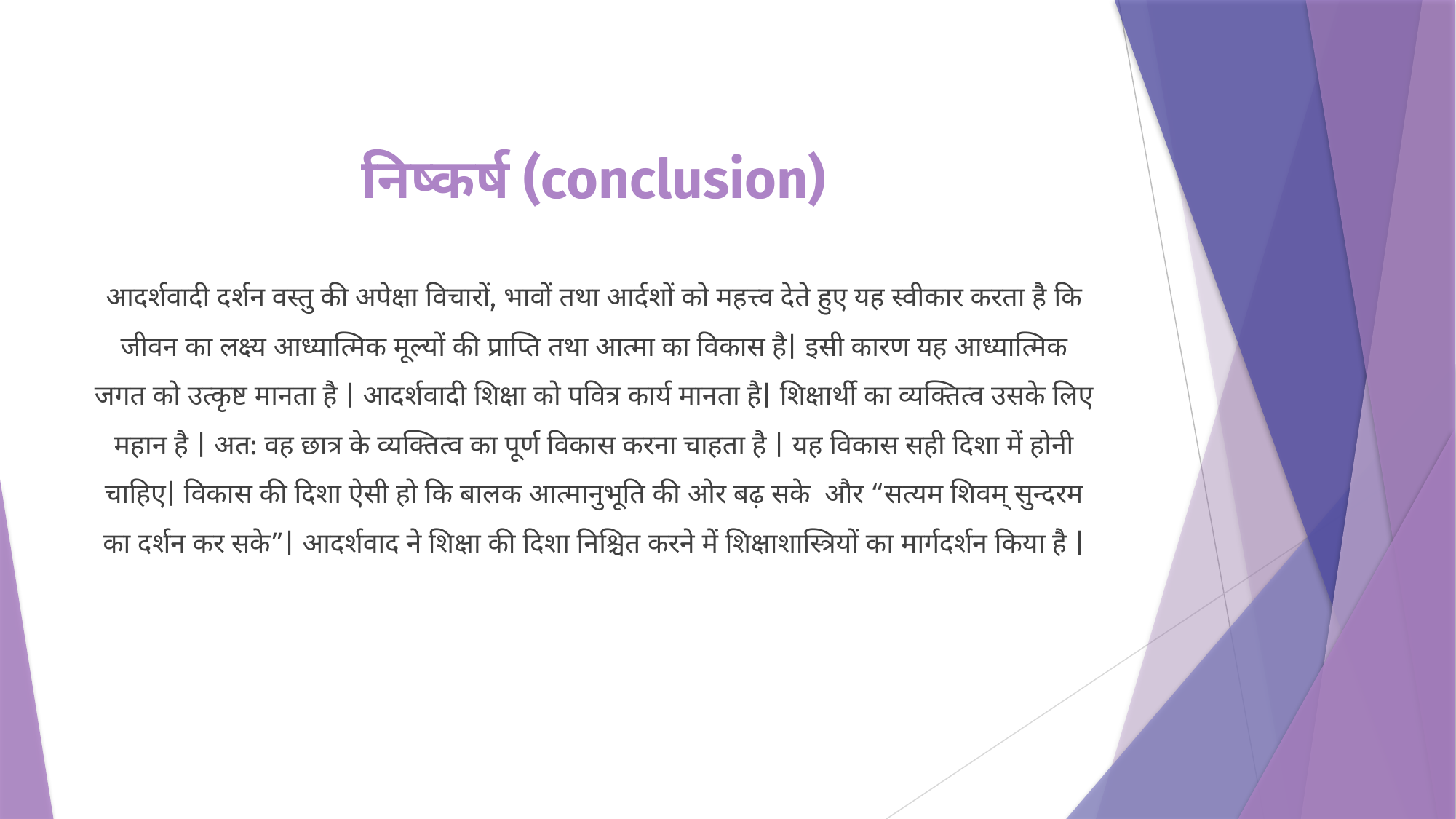

# निष्कर्ष (conclusion)
आदर्शवादी दर्शन वस्तु की अपेक्षा विचारों, भावों तथा आर्दशों को महत्त्व देते हुए यह स्वीकार करता है कि जीवन का लक्ष्य आध्यात्मिक मूल्यों की प्राप्ति तथा आत्मा का विकास है| इसी कारण यह आध्यात्मिक जगत को उत्कृष्ट मानता है | आदर्शवादी शिक्षा को पवित्र कार्य मानता है| शिक्षार्थी का व्यक्तित्व उसके लिए महान है | अत: वह छात्र के व्यक्तित्व का पूर्ण विकास करना चाहता है | यह विकास सही दिशा में होनी चाहिए| विकास की दिशा ऐसी हो कि बालक आत्मानुभूति की ओर बढ़ सके  और “सत्यम शिवम् सुन्दरम का दर्शन कर सके”| आदर्शवाद ने शिक्षा की दिशा निश्चित करने में शिक्षाशास्त्रियों का मार्गदर्शन किया है |